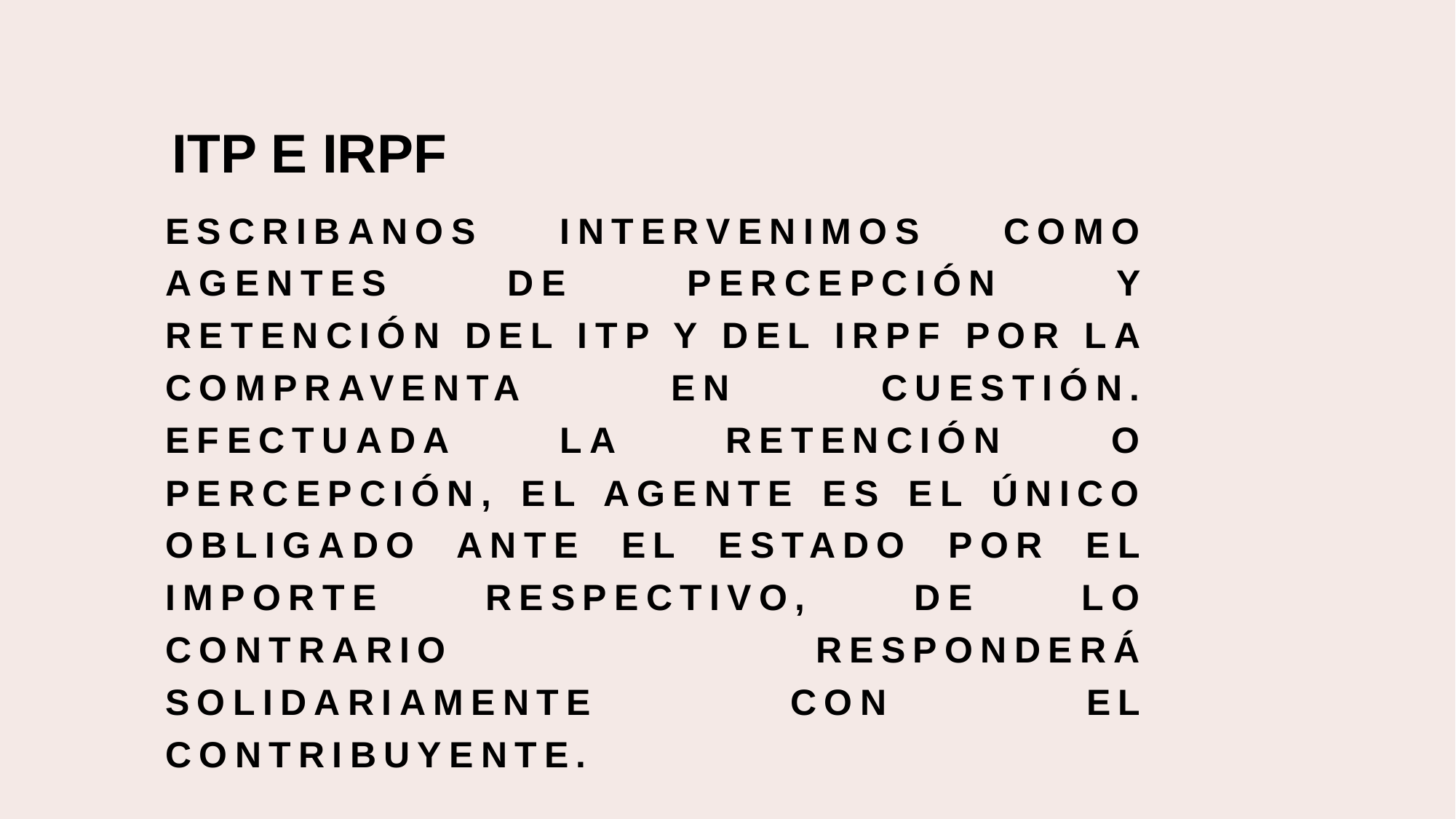

ITP E IRPF
# Escribanos intervenimos como agentes de percepción Y RETENCIÓN del ITP y del IRPF por la Compraventa en cuestión. Efectuada la retención o percepción, el agente es el único obligado ante el Estado por el importe respectivo, de lo contrario responderá solidariamente con el contribuyente.